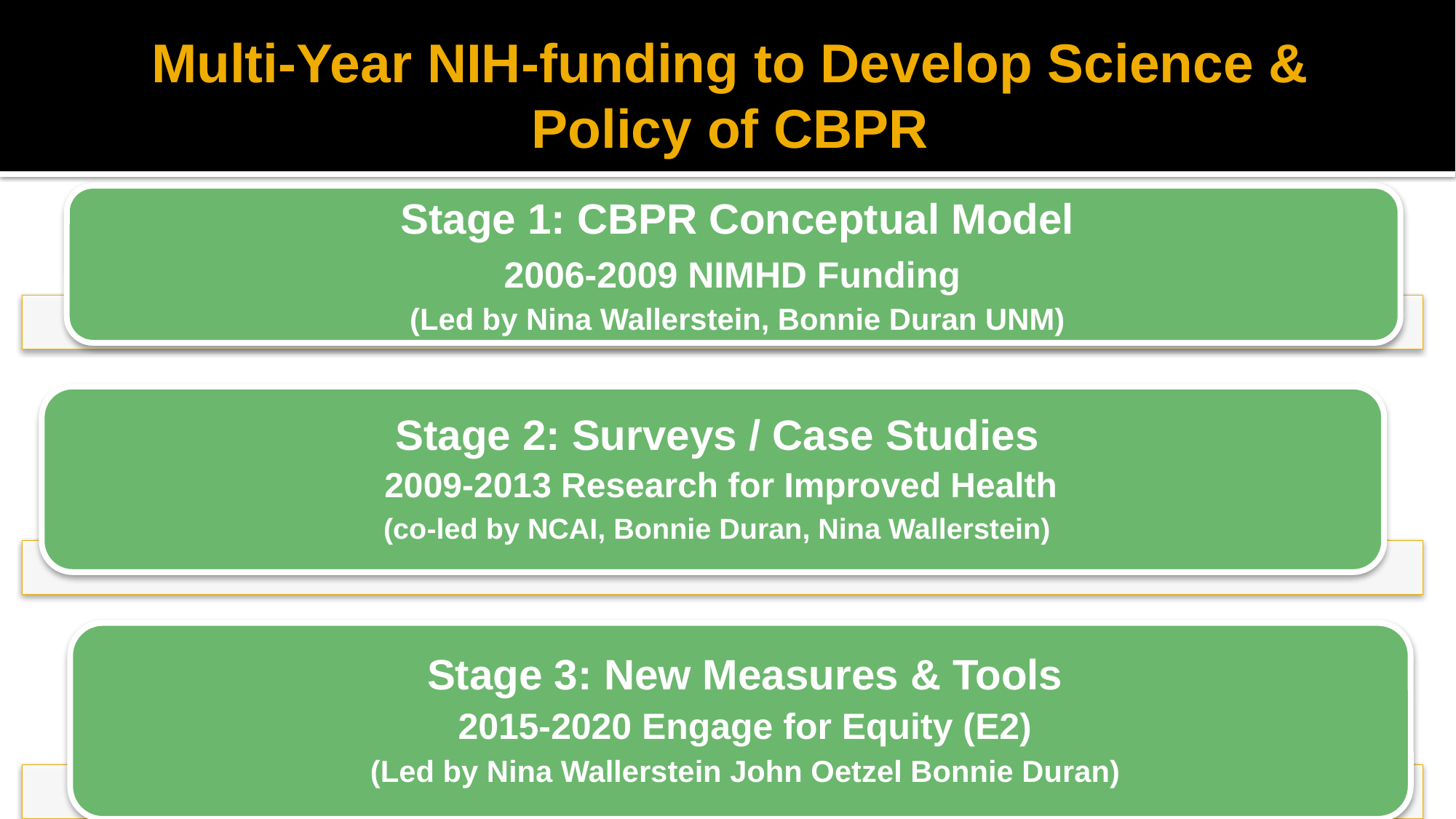

# Multi-Year NIH-funding to Develop Science & Policy of CBPR
Stage 1: CBPR Conceptual Model
2006-2009 NIMHD Funding
(Led by Nina Wallerstein, Bonnie Duran UNM)
Stage 2: Surveys / Case Studies
 2009-2013 Research for Improved Health
(co-led by NCAI, Bonnie Duran, Nina Wallerstein)
Stage 3: New Measures & Tools
2015-2020 Engage for Equity (E2)
(Led by Nina Wallerstein John Oetzel Bonnie Duran)